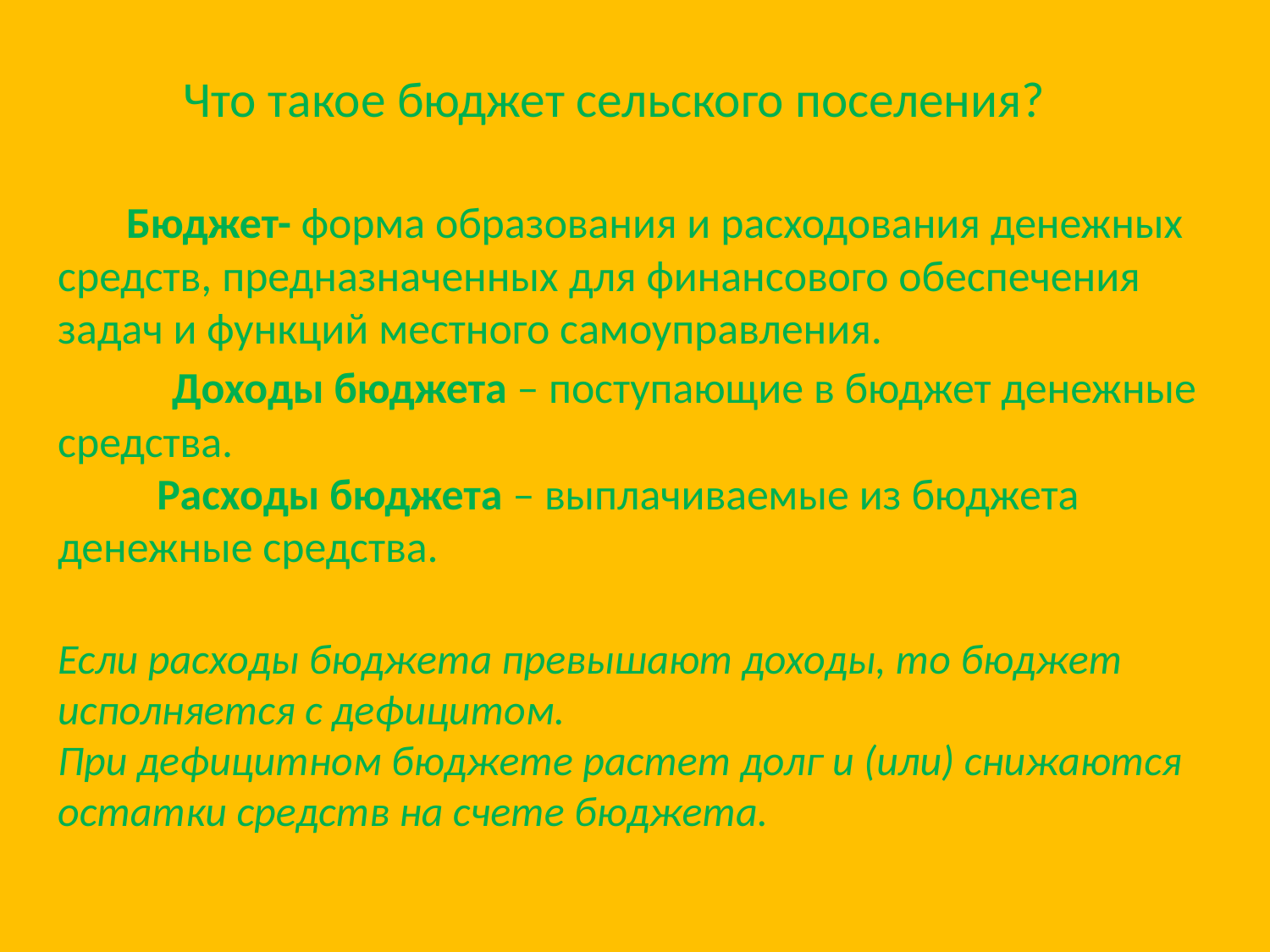

# Что такое бюджет сельского поселения? Бюджет- форма образования и расходования денежных средств, предназначенных для финансового обеспечения задач и функций местного самоуправления. Доходы бюджета – поступающие в бюджет денежные средства. Расходы бюджета – выплачиваемые из бюджета денежные средства. Если расходы бюджета превышают доходы, то бюджет исполняется с дефицитом. При дефицитном бюджете растет долг и (или) снижаются остатки средств на счете бюджета.